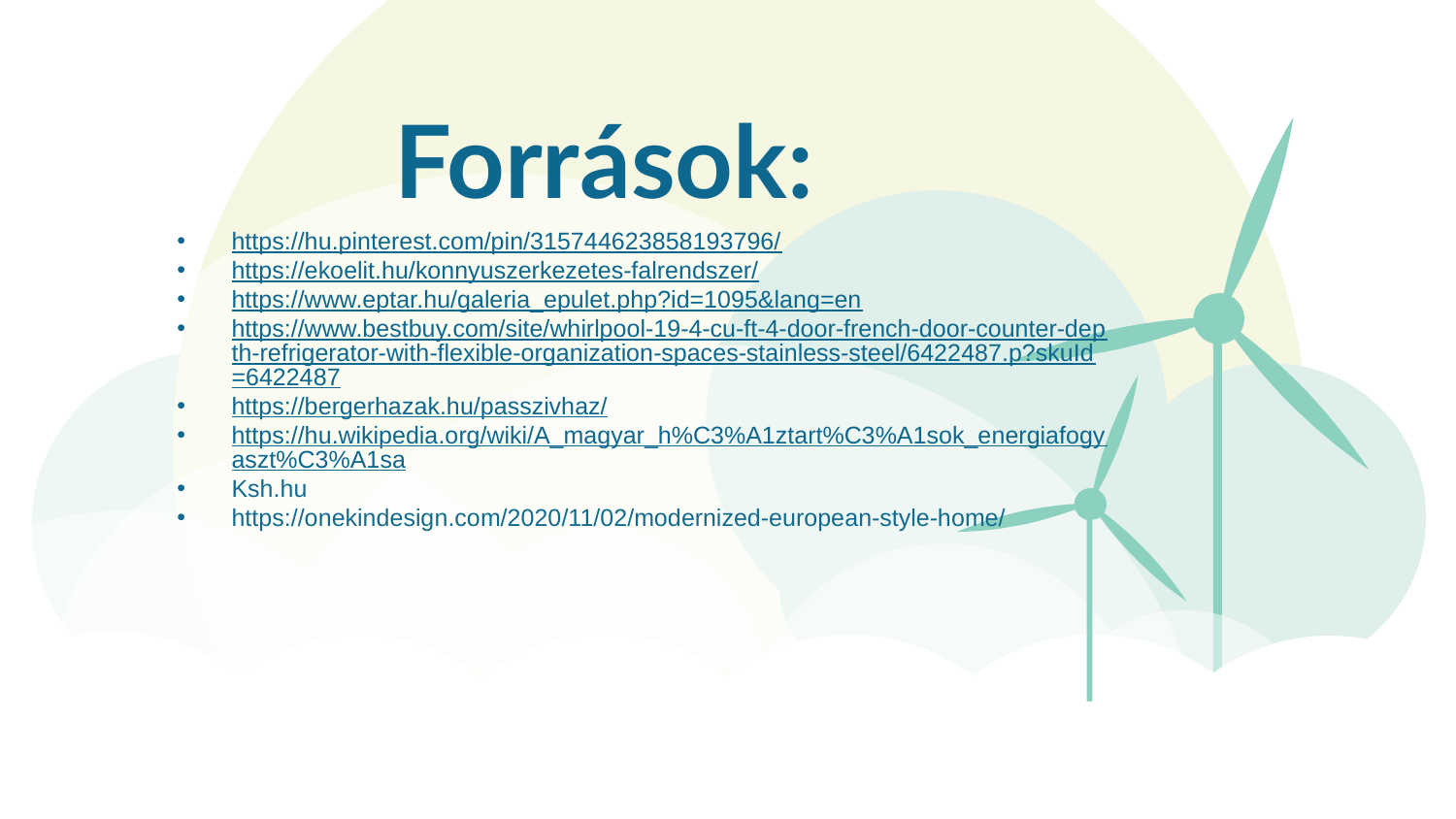

Források:
https://hu.pinterest.com/pin/315744623858193796/
https://ekoelit.hu/konnyuszerkezetes-falrendszer/
https://www.eptar.hu/galeria_epulet.php?id=1095&lang=en
https://www.bestbuy.com/site/whirlpool-19-4-cu-ft-4-door-french-door-counter-depth-refrigerator-with-flexible-organization-spaces-stainless-steel/6422487.p?skuId=6422487
https://bergerhazak.hu/passzivhaz/
https://hu.wikipedia.org/wiki/A_magyar_h%C3%A1ztart%C3%A1sok_energiafogyaszt%C3%A1sa
Ksh.hu
https://onekindesign.com/2020/11/02/modernized-european-style-home/